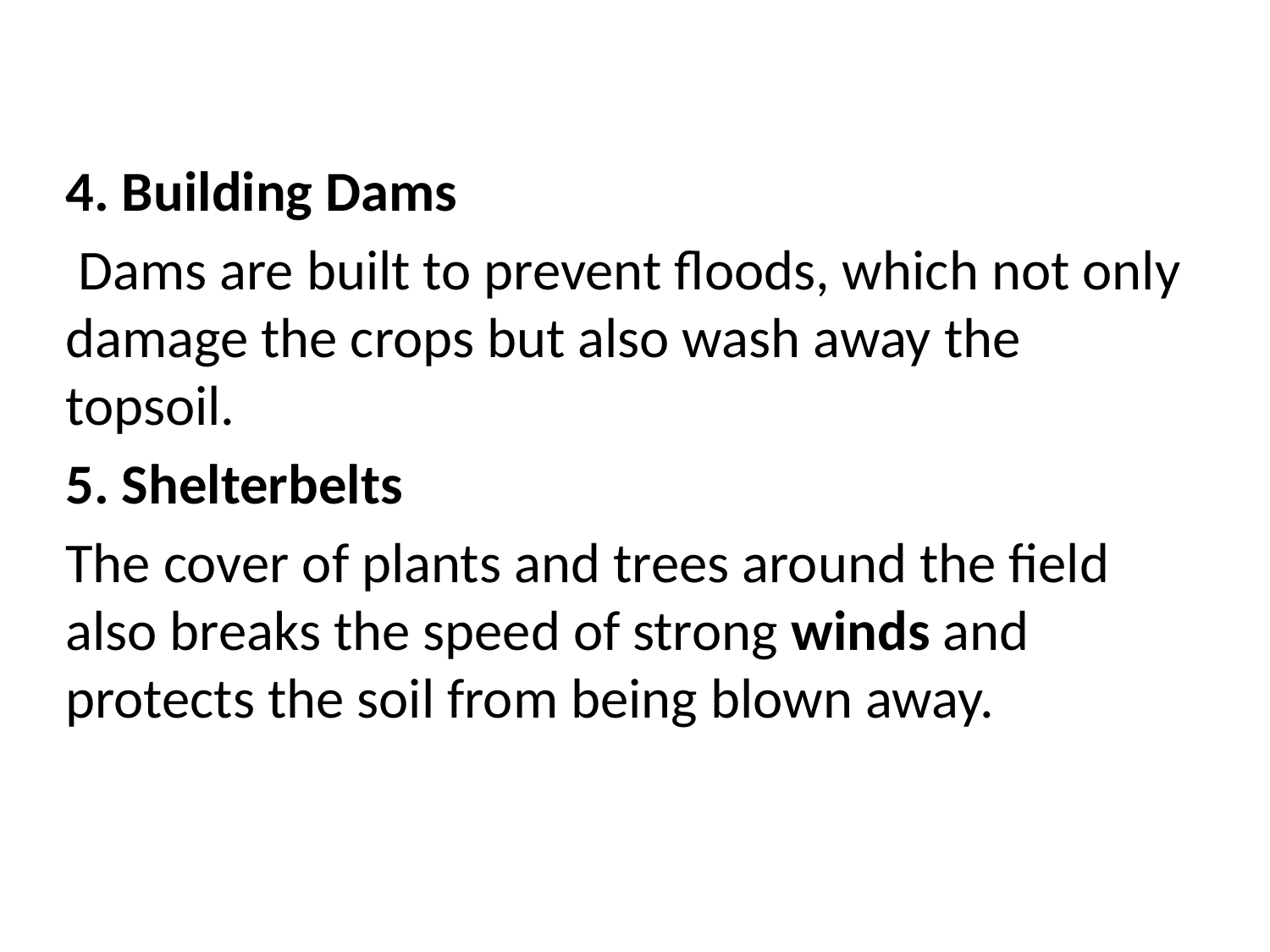

4. Building Dams
 Dams are built to prevent floods, which not only damage the crops but also wash away the topsoil.
5. Shelterbelts
The cover of plants and trees around the field also breaks the speed of strong winds and protects the soil from being blown away.